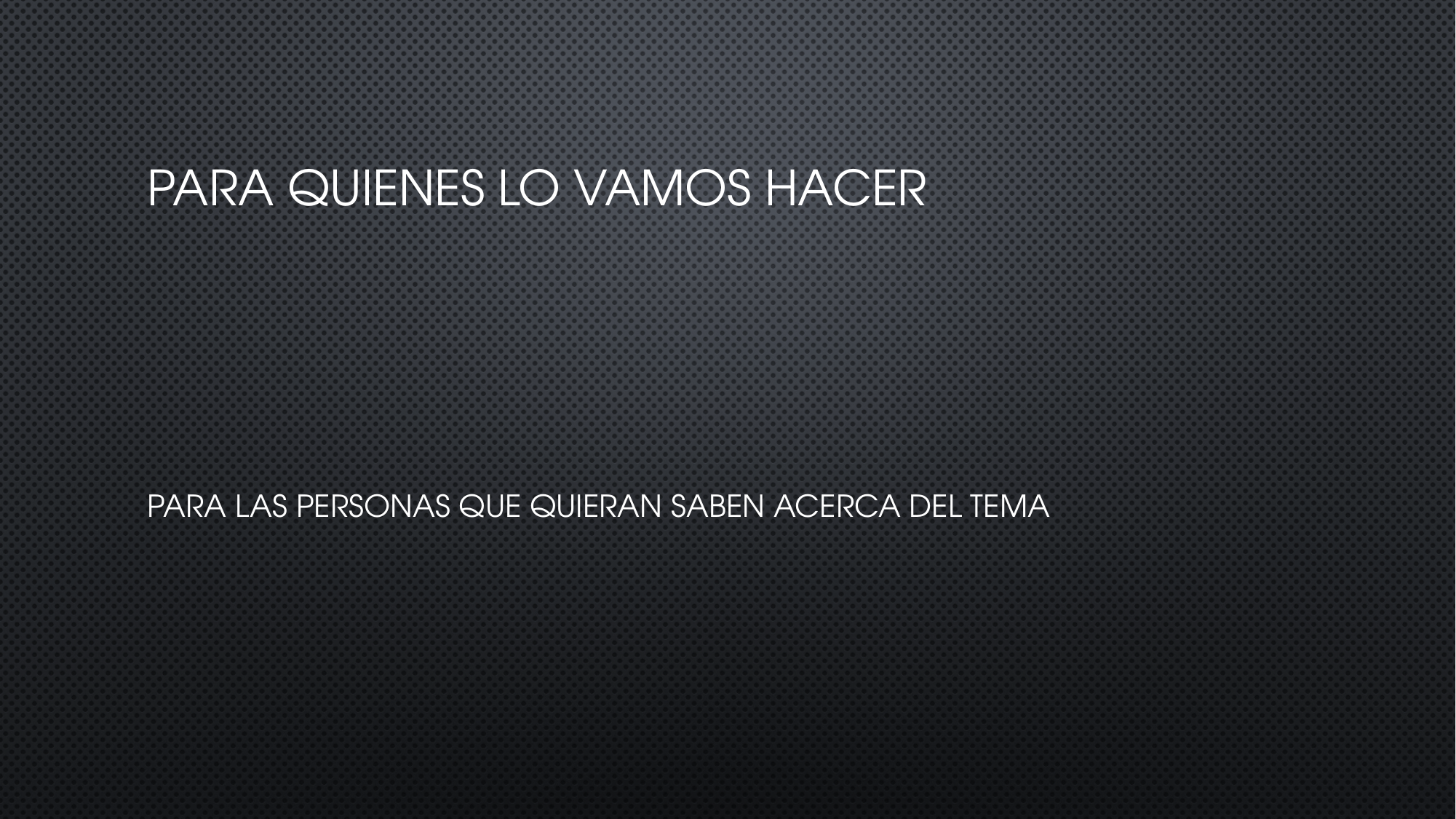

# Para quienes lo vamos hacer
Para las personas que quieran saben acerca del tema